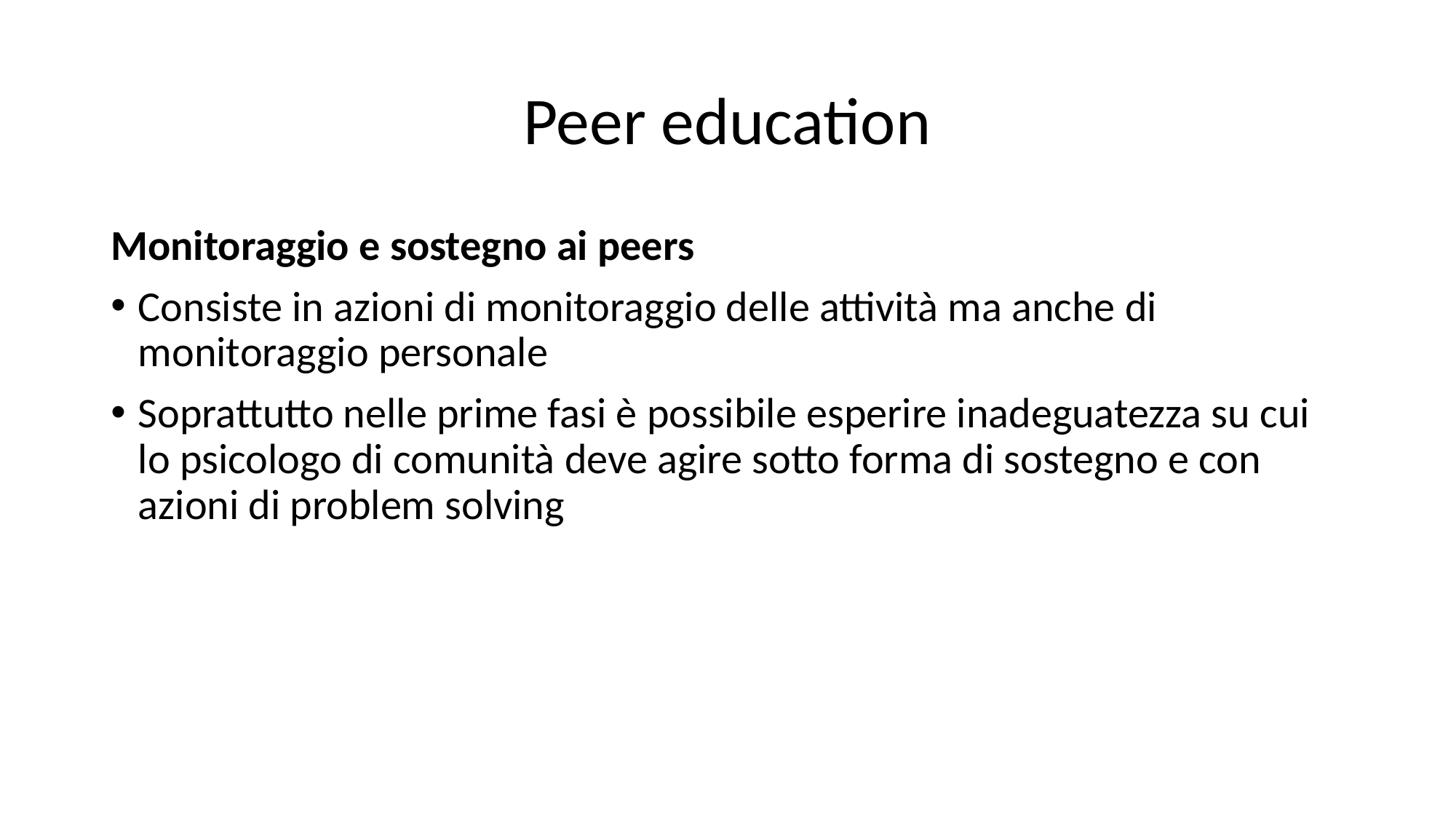

# Peer education
Monitoraggio e sostegno ai peers
Consiste in azioni di monitoraggio delle attività ma anche di monitoraggio personale
Soprattutto nelle prime fasi è possibile esperire inadeguatezza su cui lo psicologo di comunità deve agire sotto forma di sostegno e con azioni di problem solving